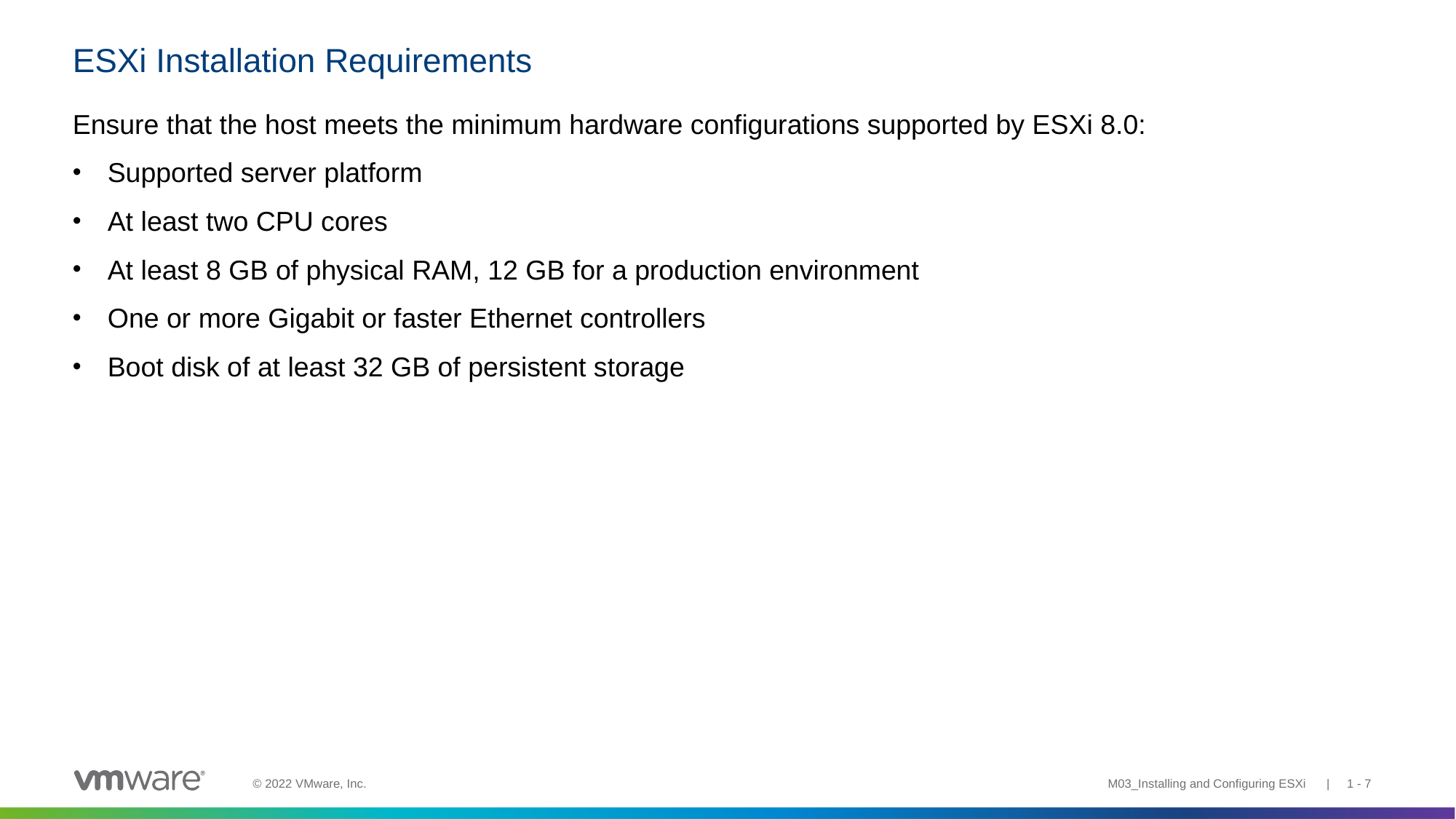

# ESXi Installation Requirements
Ensure that the host meets the minimum hardware configurations supported by ESXi 8.0:
Supported server platform
At least two CPU cores
At least 8 GB of physical RAM, 12 GB for a production environment
One or more Gigabit or faster Ethernet controllers
Boot disk of at least 32 GB of persistent storage
M03_Installing and Configuring ESXi      |     1 - 7